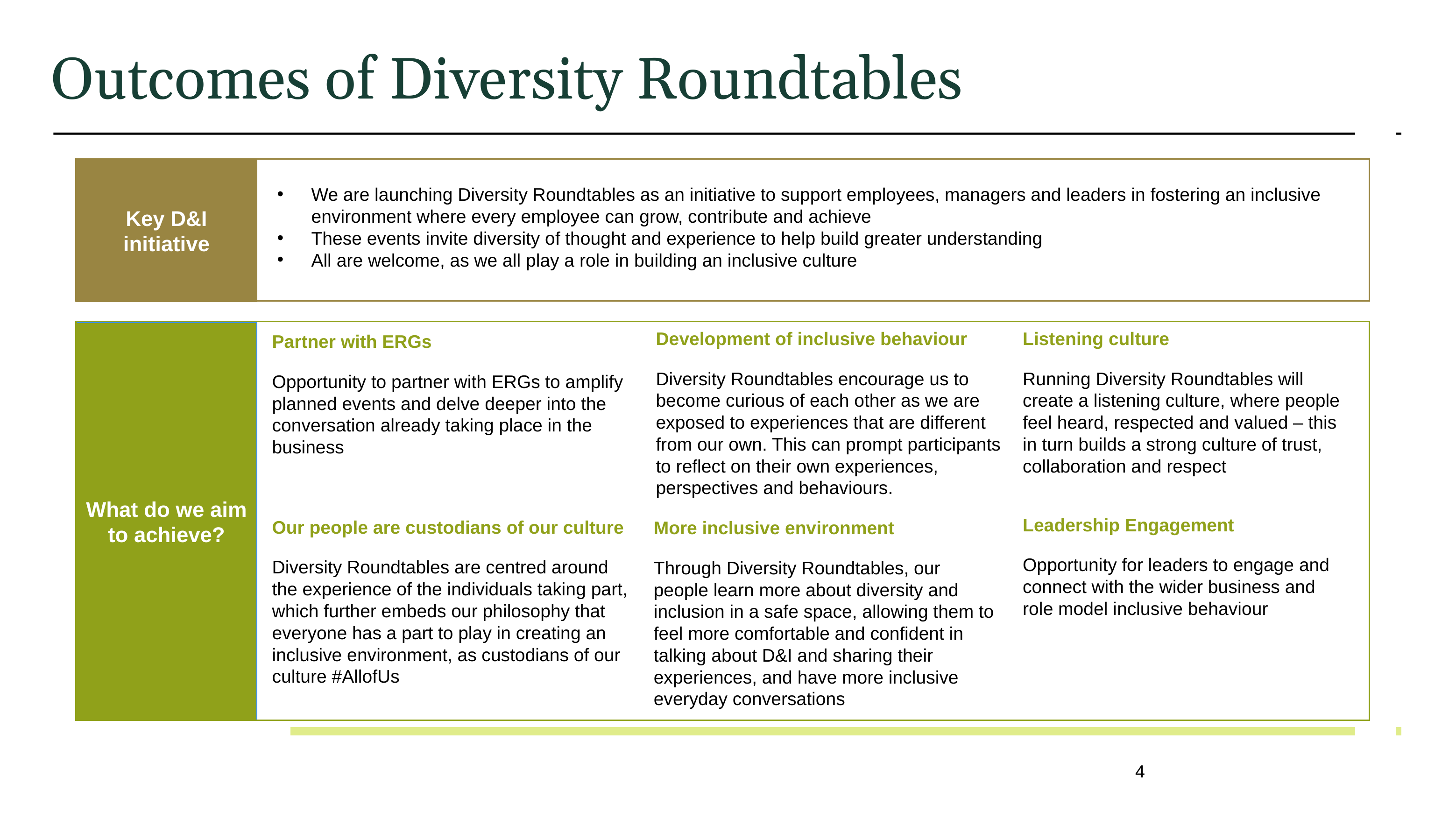

4
# Outcomes of Diversity Roundtables

Key D&I initiative
We are launching Diversity Roundtables as an initiative to support employees, managers and leaders in fostering an inclusive environment where every employee can grow, contribute and achieve
These events invite diversity of thought and experience to help build greater understanding
All are welcome, as we all play a role in building an inclusive culture

What do we aim to achieve?
Development of inclusive behaviour
Diversity Roundtables encourage us to become curious of each other as we are exposed to experiences that are different from our own. This can prompt participants to reflect on their own experiences, perspectives and behaviours.
Listening culture
Running Diversity Roundtables will create a listening culture, where people feel heard, respected and valued – this in turn builds a strong culture of trust, collaboration and respect
Partner with ERGs
Opportunity to partner with ERGs to amplify planned events and delve deeper into the conversation already taking place in the business

Our people are custodians of our culture
Diversity Roundtables are centred around the experience of the individuals taking part, which further embeds our philosophy that everyone has a part to play in creating an inclusive environment, as custodians of our culture #AllofUs
Leadership Engagement
Opportunity for leaders to engage and connect with the wider business and role model inclusive behaviour
More inclusive environment
Through Diversity Roundtables, our people learn more about diversity and inclusion in a safe space, allowing them to feel more comfortable and confident in talking about D&I and sharing their experiences, and have more inclusive everyday conversations

4